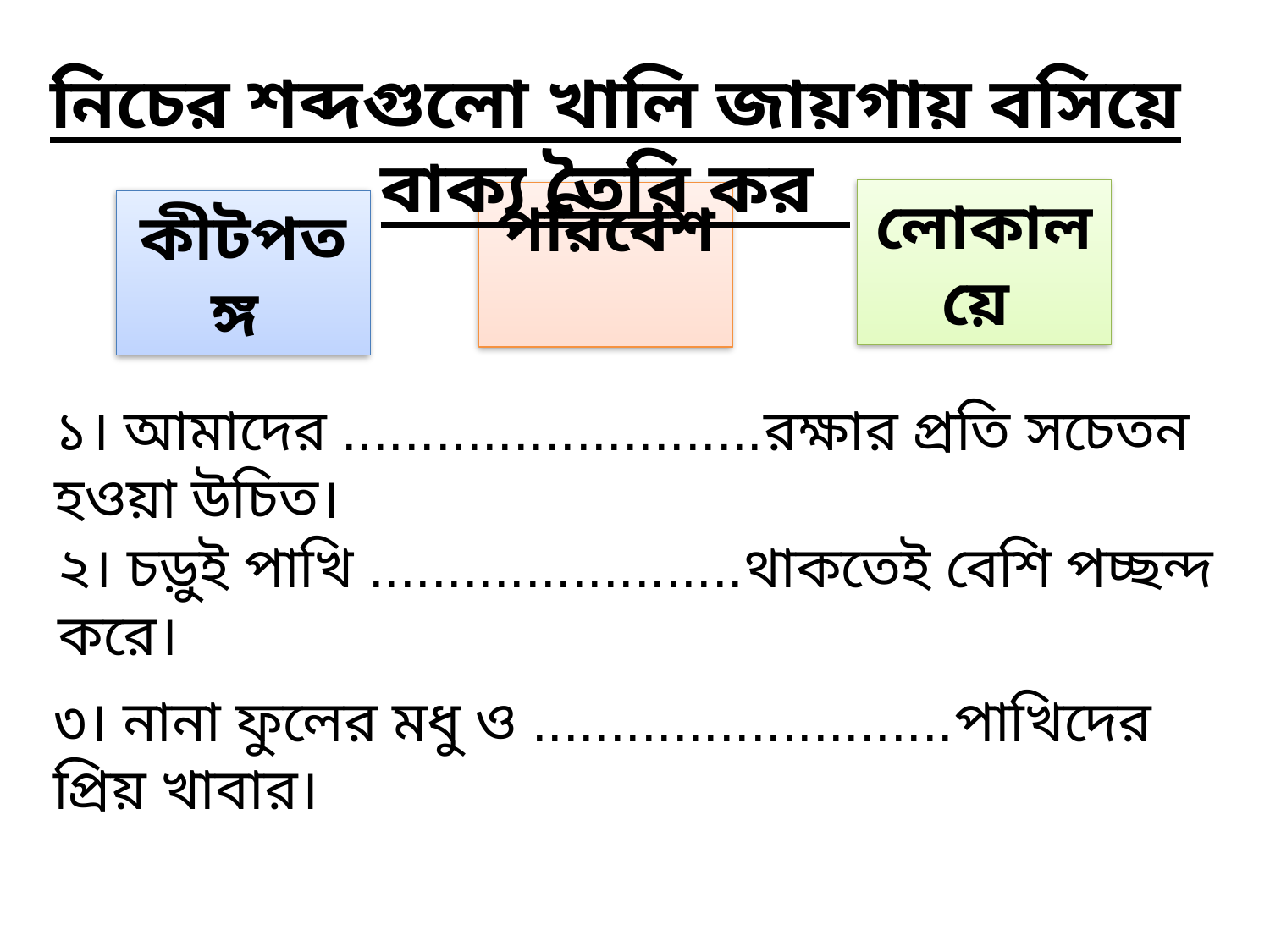

নিচের শব্দগুলো খালি জায়গায় বসিয়ে বাক্য তৈরি কর
লোকালয়ে
পরিবেশ
কীটপতঙ্গ
১। আমাদের ...........................রক্ষার প্রতি সচেতন হওয়া উচিত।
২। চড়ুই পাখি ........................থাকতেই বেশি পচ্ছন্দ করে।
৩। নানা ফুলের মধু ও ...........................পাখিদের প্রিয় খাবার।